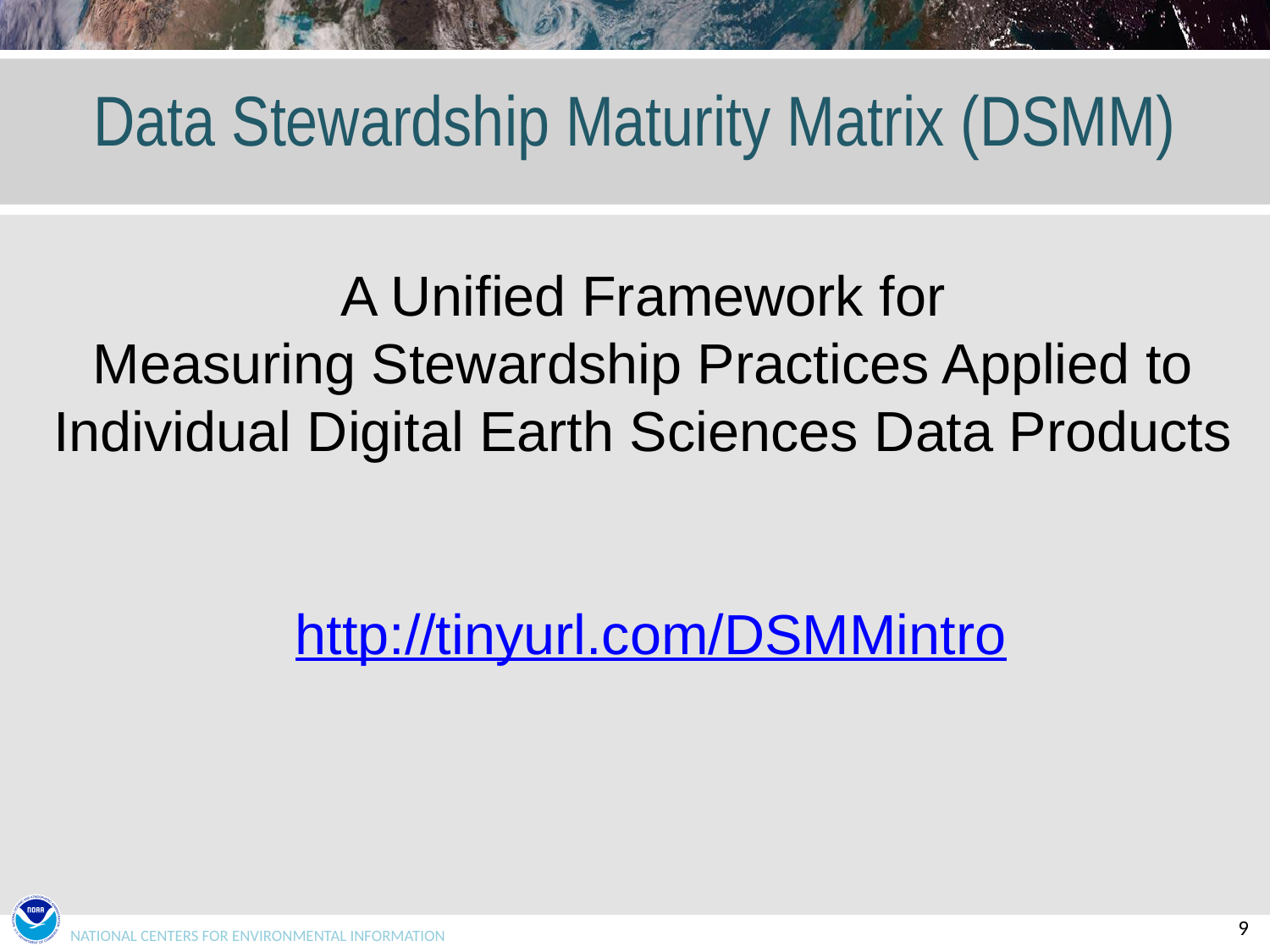

# Data Stewardship Maturity Matrix (DSMM)
A Unified Framework for
Measuring Stewardship Practices Applied to
Individual Digital Earth Sciences Data Products

 http://tinyurl.com/DSMMintro